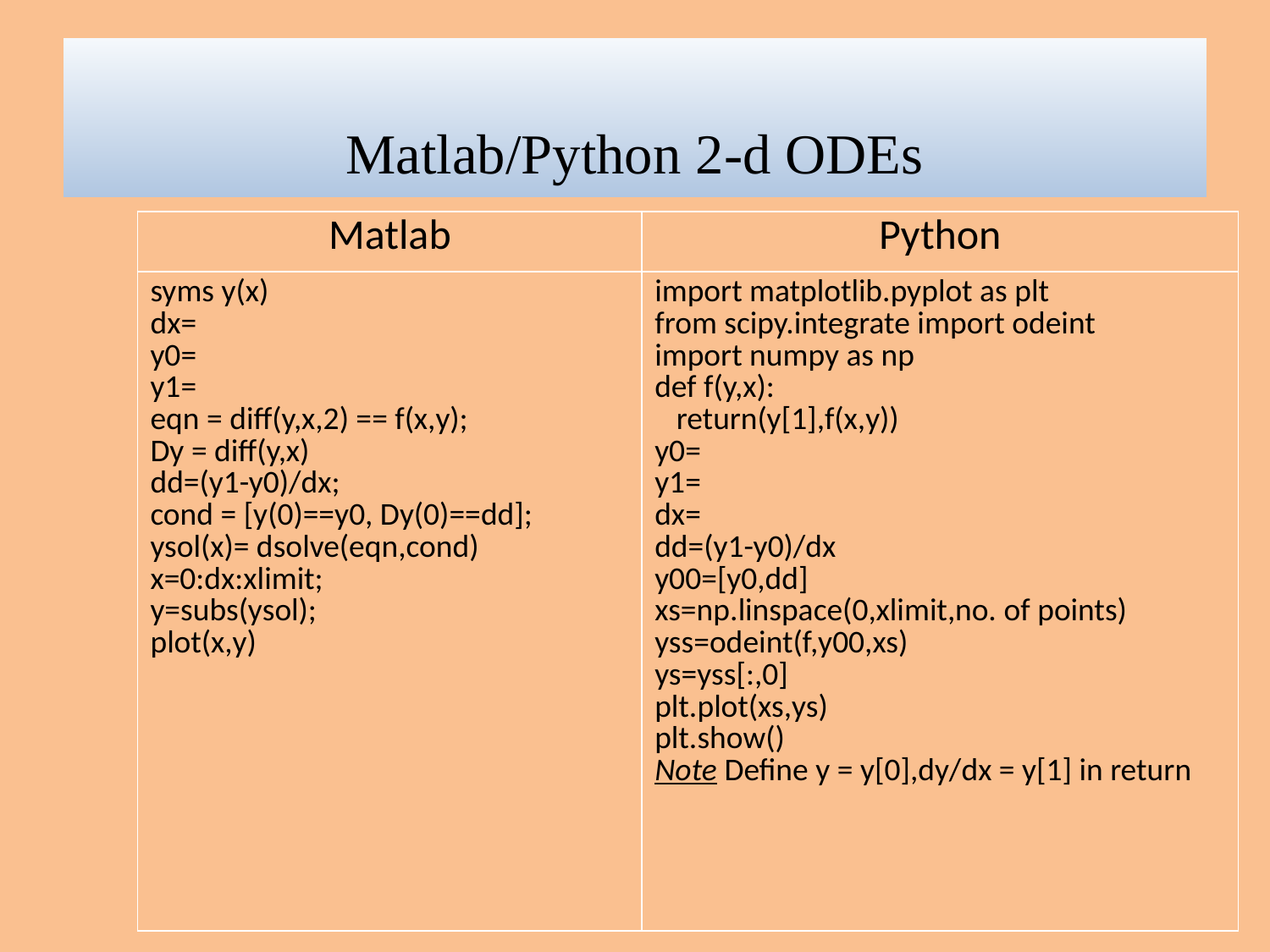

# Matlab/Python 2-d ODEs
| Matlab | Python |
| --- | --- |
| syms y(x) dx= y0= y1= eqn = diff(y,x,2) == f(x,y); Dy = diff(y,x) dd=(y1-y0)/dx; cond = [y(0)==y0, Dy(0)==dd]; ysol(x)= dsolve(eqn,cond) x=0:dx:xlimit; y=subs(ysol); plot(x,y) | import matplotlib.pyplot as plt from scipy.integrate import odeint import numpy as np def f(y,x): return(y[1],f(x,y)) y0= y1= dx= dd=(y1-y0)/dx y00=[y0,dd] xs=np.linspace(0,xlimit,no. of points) yss=odeint(f,y00,xs) ys=yss[:,0] plt.plot(xs,ys) plt.show() Note Define y = y[0],dy/dx = y[1] in return |